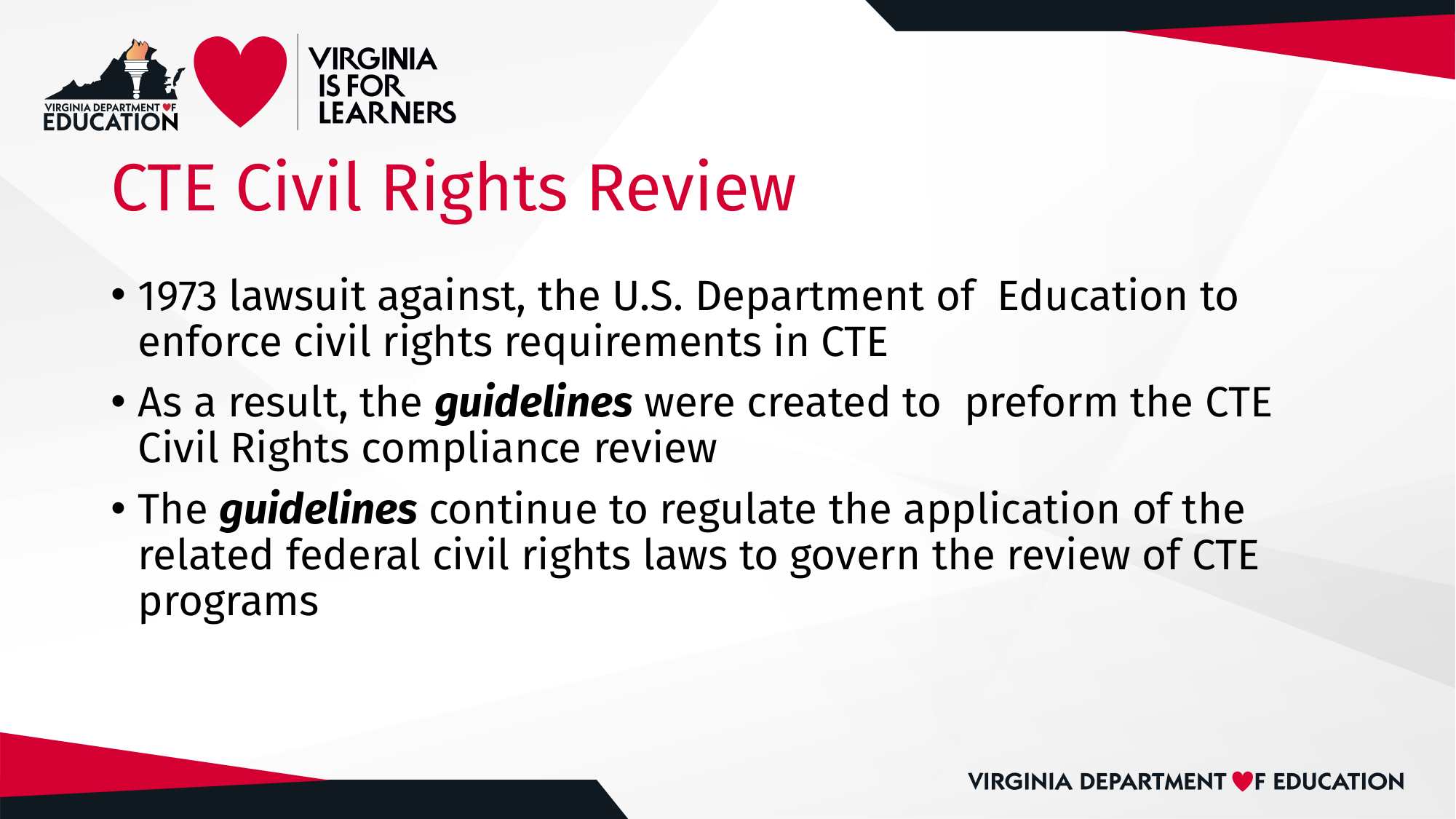

# CTE Civil Rights Review
1973 lawsuit against, the U.S. Department of  Education to enforce civil rights requirements in CTE
As a result, the guidelines were created to  preform the CTE Civil Rights compliance review
The guidelines continue to regulate the application of the related federal civil rights laws to govern the review of CTE programs